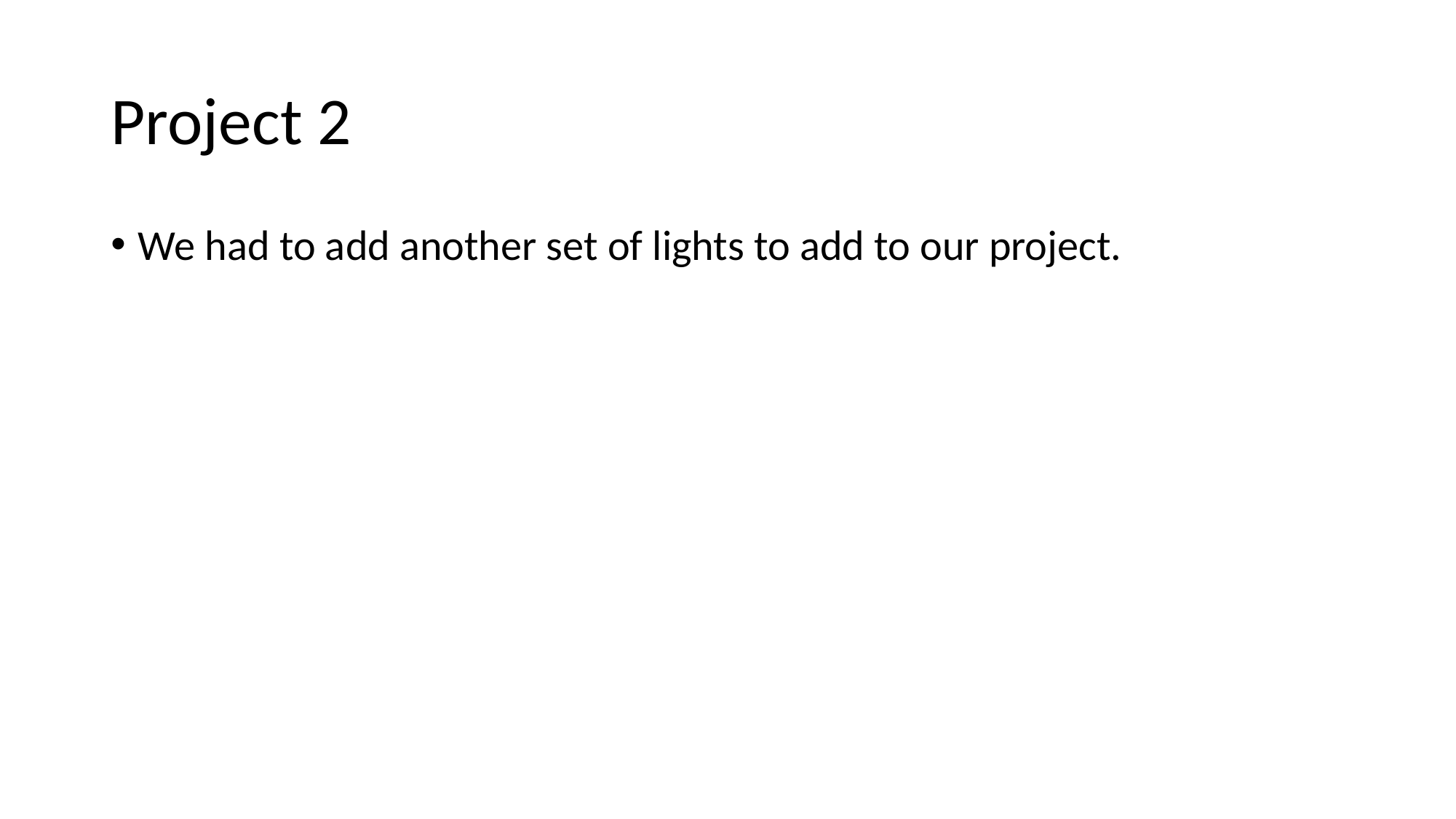

# Project 2
We had to add another set of lights to add to our project.